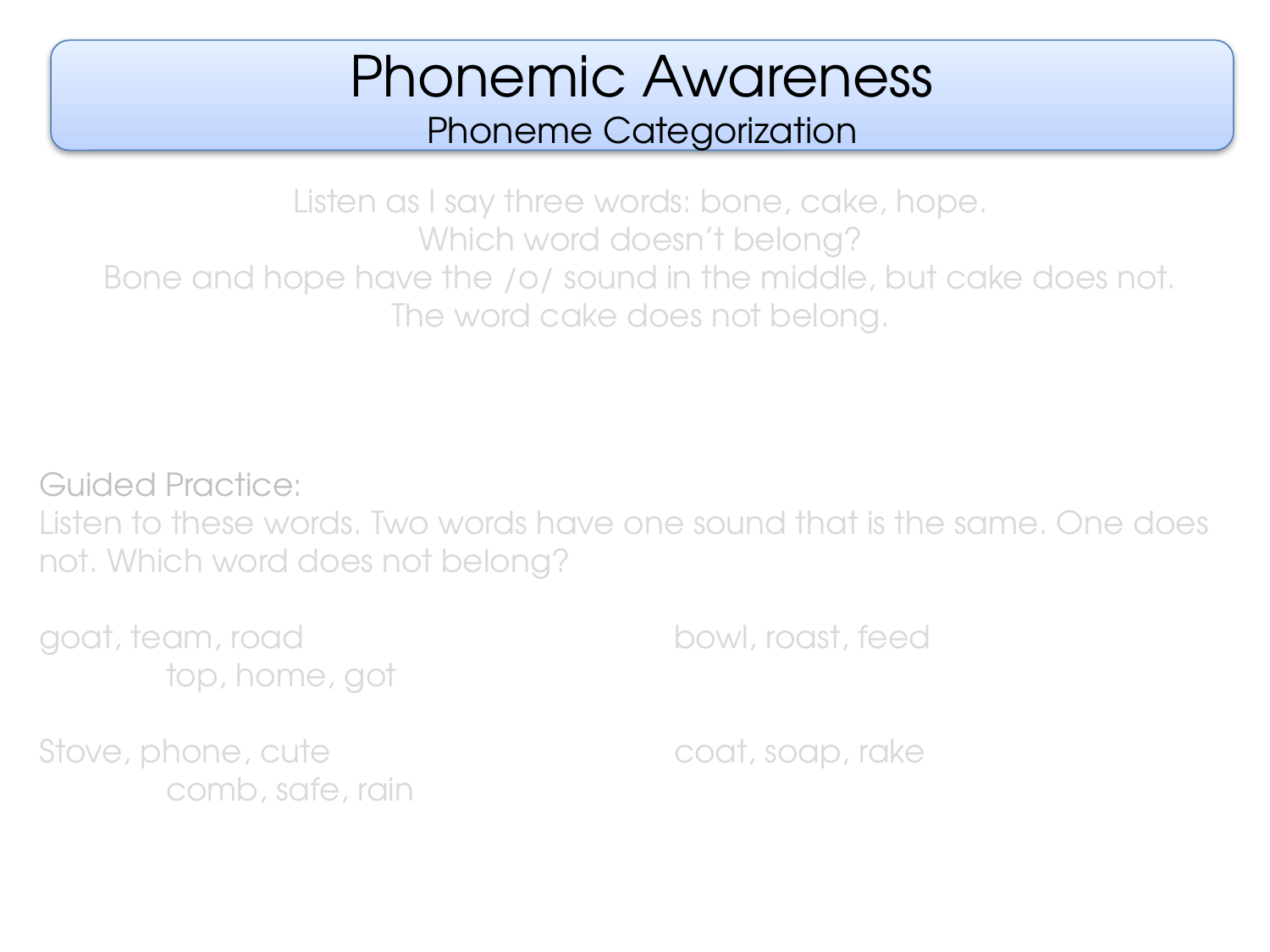

Phonemic Awareness
Phoneme Categorization
Listen as I say three words: bone, cake, hope.
Which word doesn’t belong?
Bone and hope have the /o/ sound in the middle, but cake does not.
The word cake does not belong.
Guided Practice:
Listen to these words. Two words have one sound that is the same. One does not. Which word does not belong?

goat, team, road			bowl, roast, feed			top, home, got

Stove, phone, cute			coat, soap, rake				comb, safe, rain